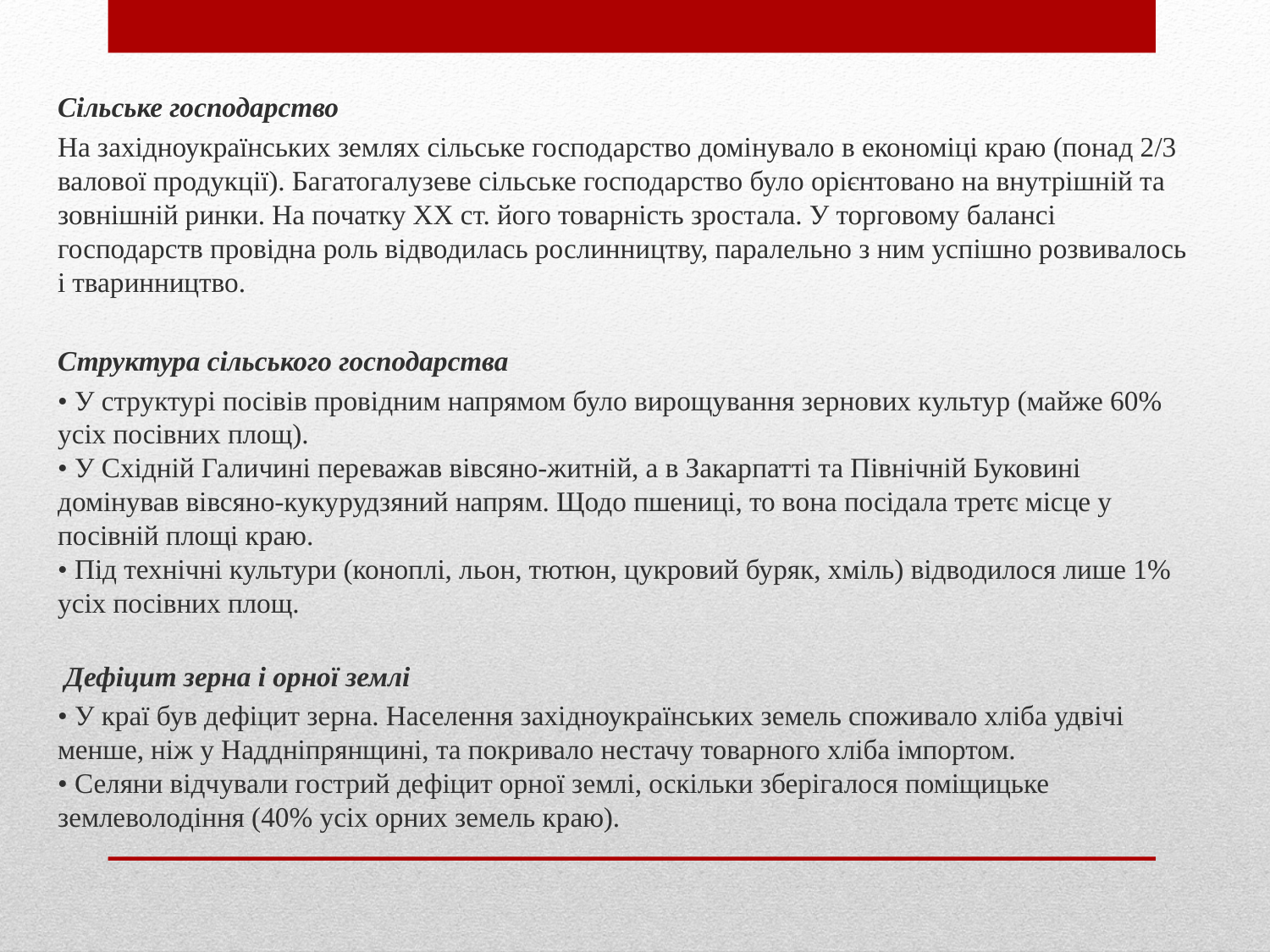

Сільське господарство
На західноукраїнських землях сільське господарство домінувало в економіці краю (понад 2/3 валової продукції). Багатогалузеве сільське господарство було орієнтовано на внутрішній та зовнішній ринки. На початку ХХ ст. його товарність зростала. У торговому балансі господарств провідна роль відводилась рослинництву, паралельно з ним успішно розвивалось і тваринництво.

Структура сільського господарства
• У структурі посівів провідним напрямом було вирощування зернових культур (майже 60% усіх посівних площ).
• У Східній Галичині переважав вівсяно-житній, а в Закарпатті та Північній Буковині домінував вівсяно-кукурудзяний напрям. Щодо пшениці, то вона посідала третє місце у посівній площі краю.
• Під технічні культури (коноплі, льон, тютюн, цукровий буряк, хміль) відводилося лише 1% усіх посівних площ.
 Дефіцит зерна і орної землі
• У краї був дефіцит зерна. Населення західноукраїнських земель споживало хліба удвічі менше, ніж у Наддніпрянщині, та покривало нестачу товарного хліба імпортом.
• Селяни відчували гострий дефіцит орної землі, оскільки зберігалося поміщицьке
землеволодіння (40% усіх орних земель краю).